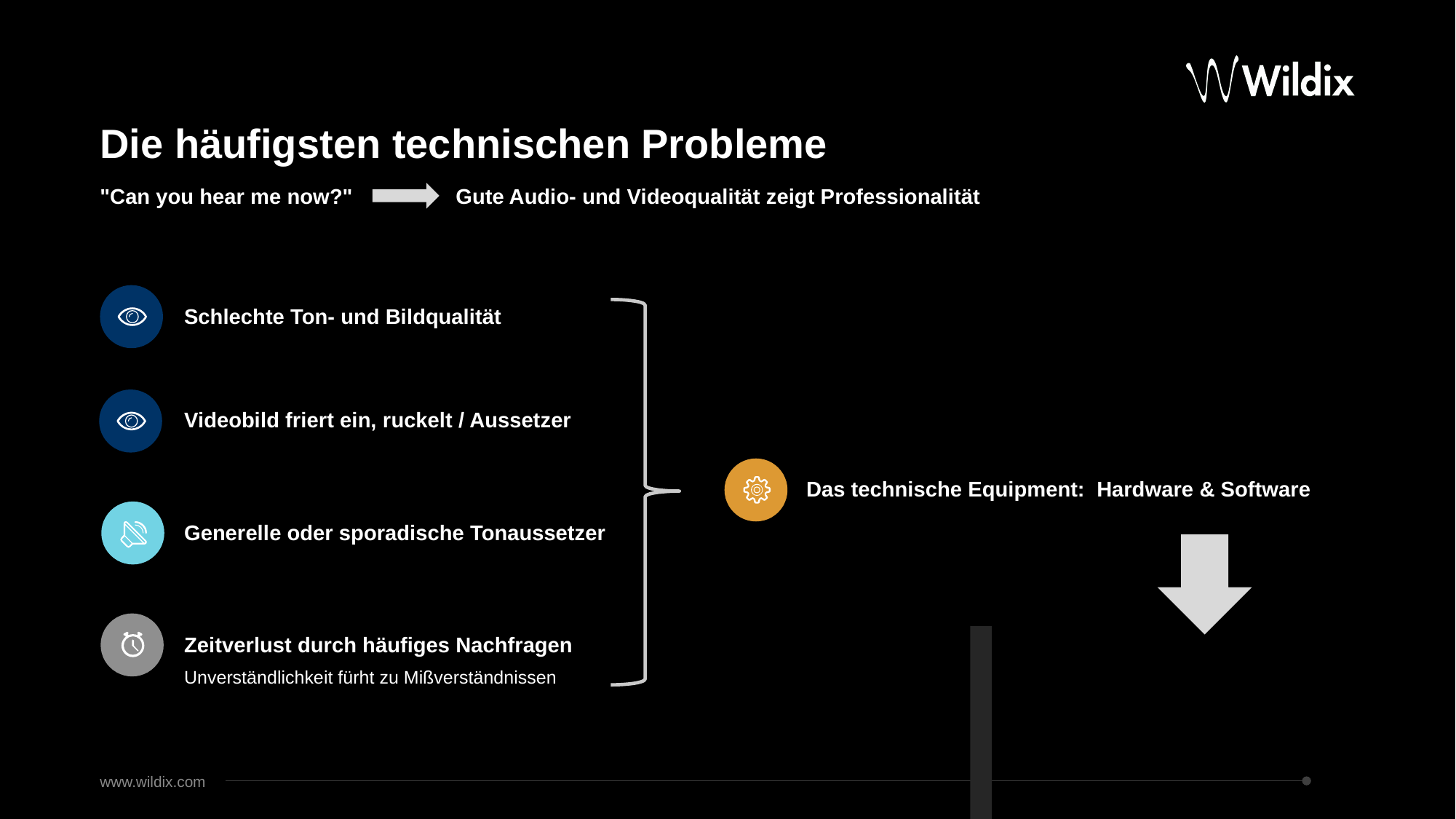

# Die häufigsten technischen Probleme

"Can you hear me now?"
Gute Audio- und Videoqualität zeigt Professionalität

Schlechte Ton- und Bildqualität

Videobild friert ein, ruckelt / Aussetzer

Das technische Equipment:  Hardware & Software

Generelle oder sporadische Tonaussetzer

Zeitverlust durch häufiges Nachfragen
Unverständlichkeit fürht zu Mißverständnissen
www.wildix.com
9